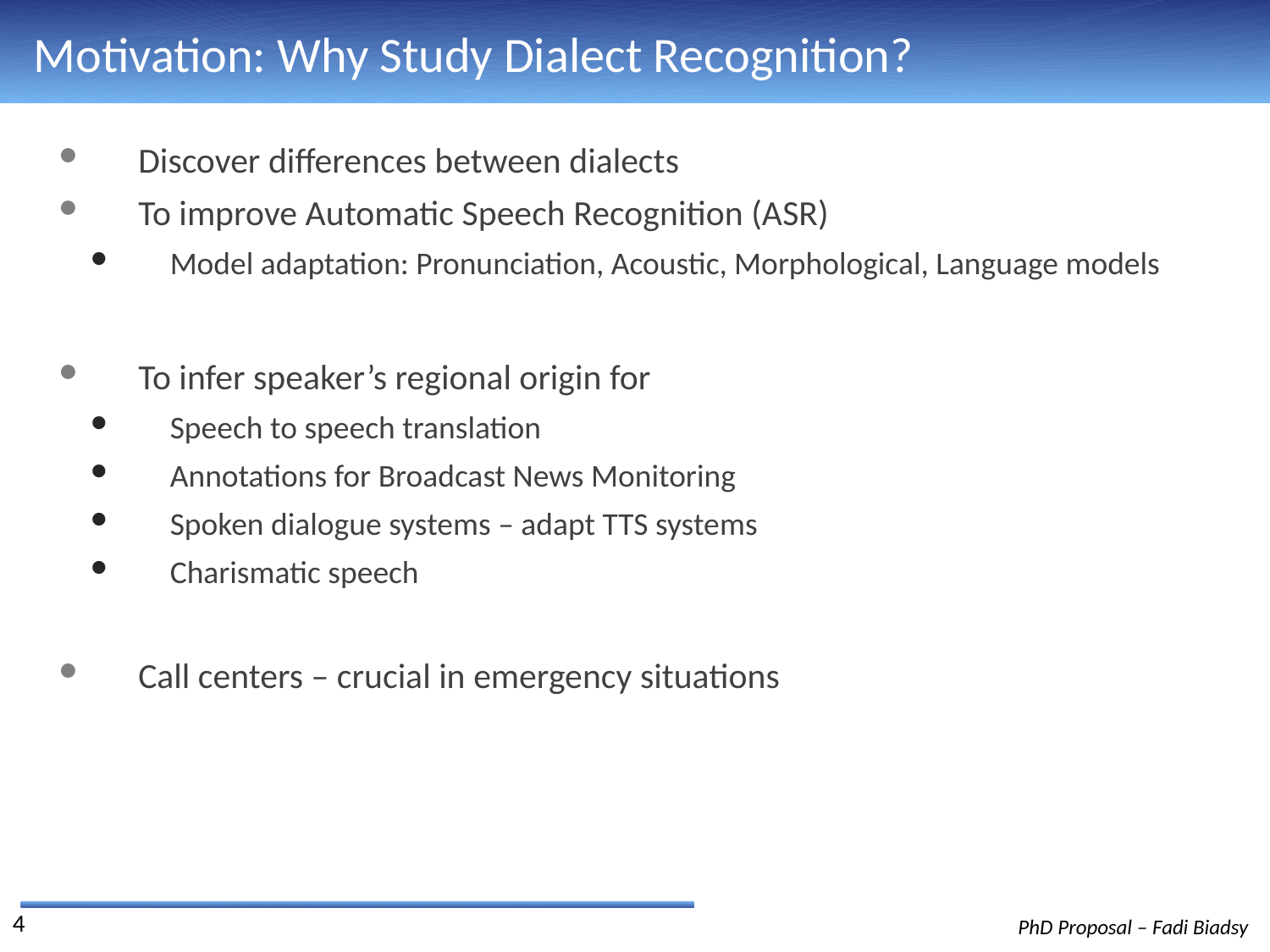

# Motivation: Why Study Dialect Recognition?
Discover differences between dialects
To improve Automatic Speech Recognition (ASR)
Model adaptation: Pronunciation, Acoustic, Morphological, Language models

To infer speaker’s regional origin for
Speech to speech translation
Annotations for Broadcast News Monitoring
Spoken dialogue systems – adapt TTS systems
Charismatic speech

Call centers – crucial in emergency situations

4